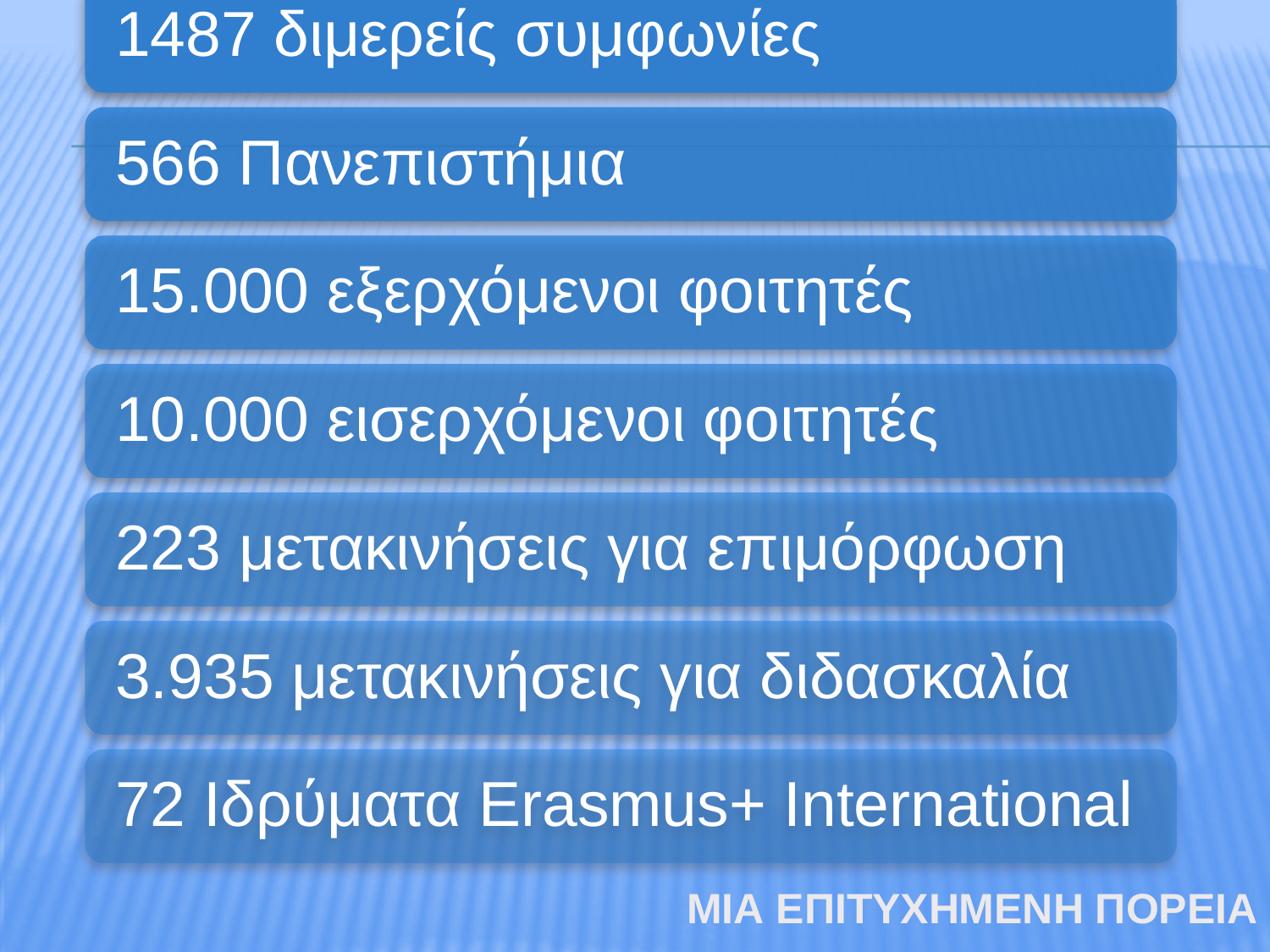

1487 διμερείς συμφωνίες
566 Πανεπιστήμια
15.000 εξερχόμενοι φοιτητές
10.000 εισερχόμενοι φοιτητές
223 μετακινήσεις για επιμόρφωση
3.935 μετακινήσεις για διδασκαλία
72 Ιδρύματα Erasmus+ International
ΜΙΑ ΕΠΙΤΥΧΗΜΕΝΗ ΠΟΡΕΙΑ